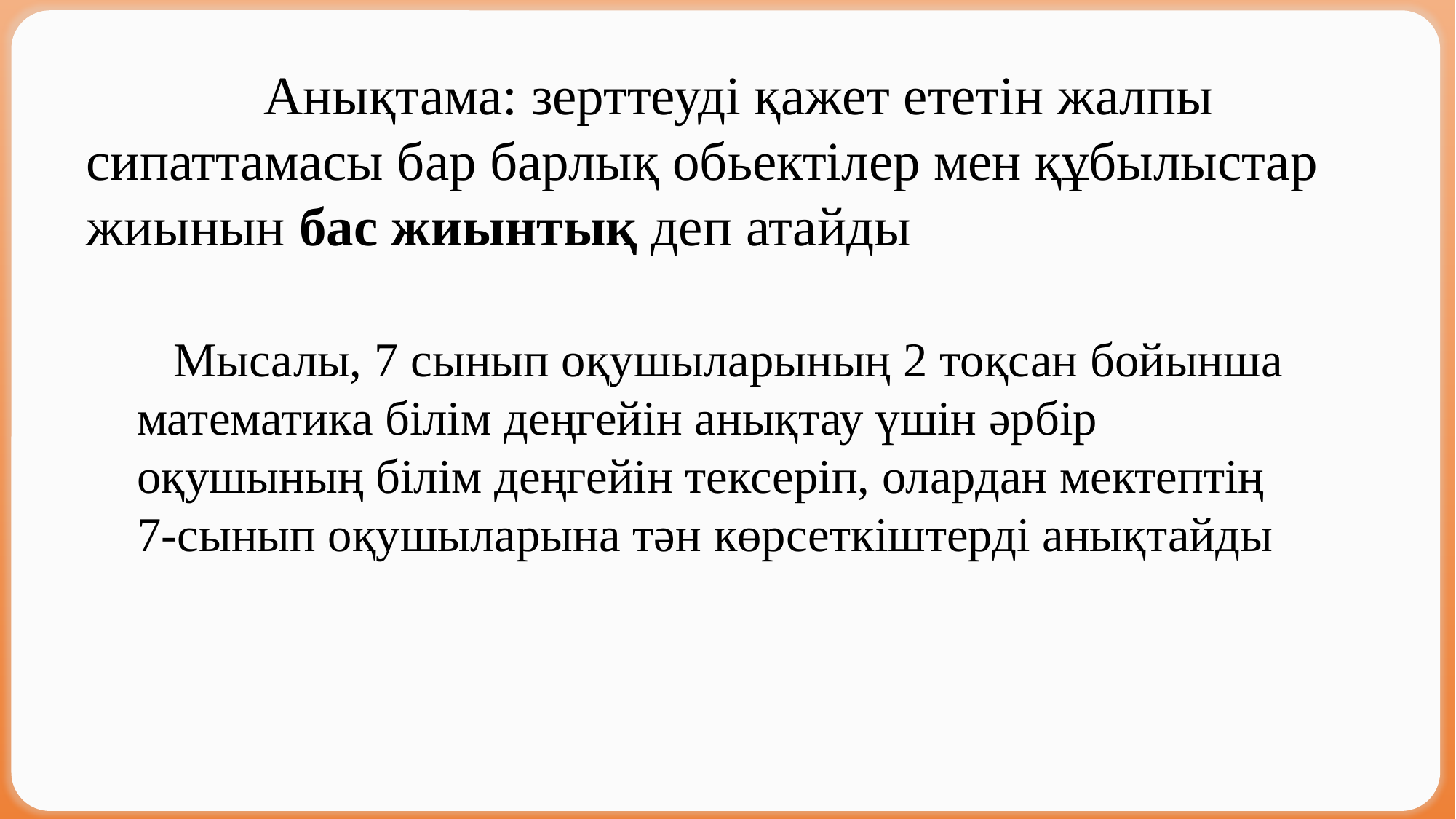

Анықтама: зерттеуді қажет ететін жалпы сипаттамасы бар барлық обьектілер мен құбылыстар жиынын бас жиынтық деп атайды
   Мысалы, 7 сынып оқушыларының 2 тоқсан бойынша математика білім деңгейін анықтау үшін әрбір оқушының білім деңгейін тексеріп, олардан мектептің 7-сынып оқушыларына тән көрсеткіштерді анықтайды